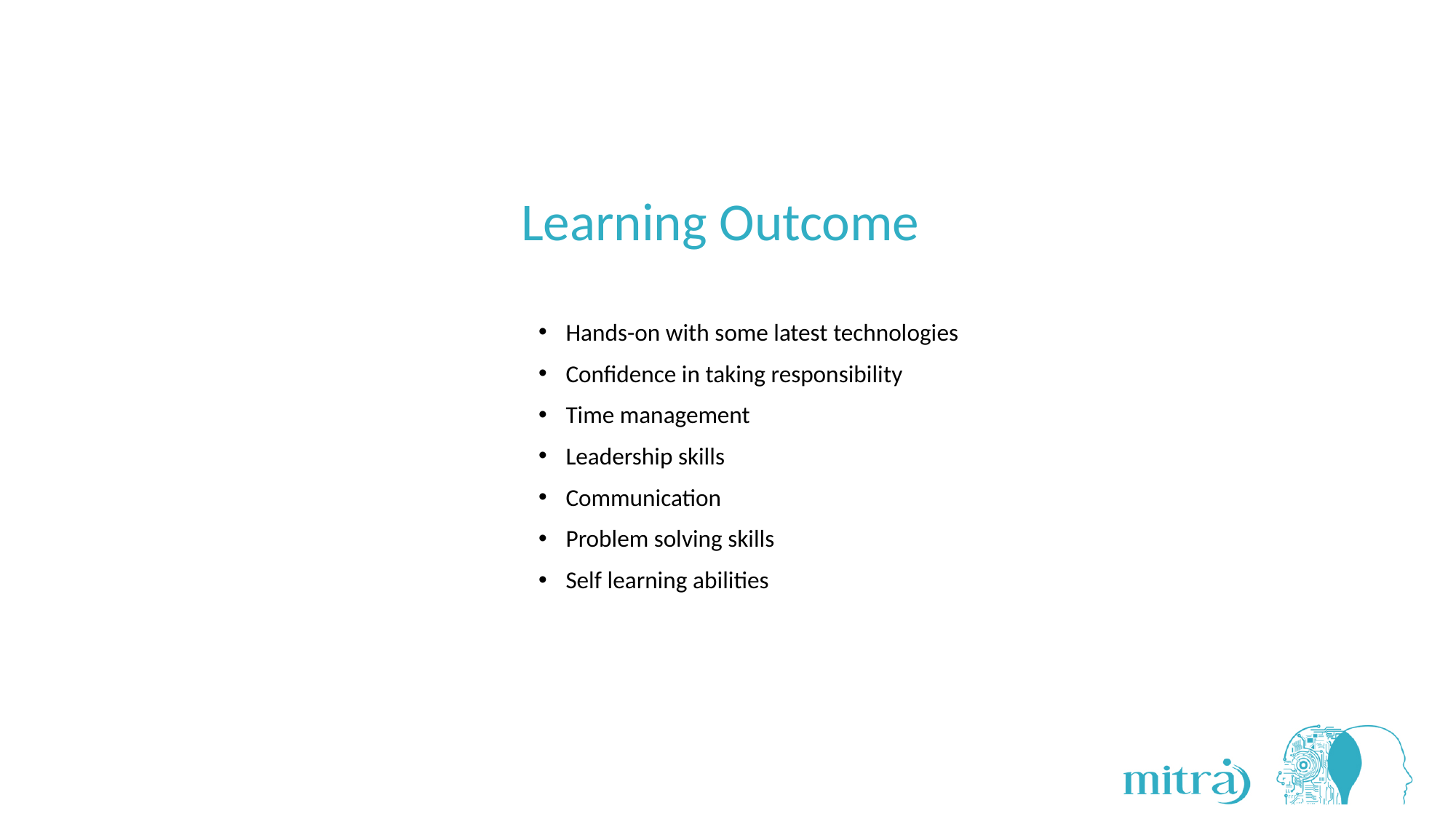

# Learning Outcome

Hands-on with some latest technologies
Confidence in taking responsibility
Time management
Leadership skills
Communication
Problem solving skills
Self learning abilities